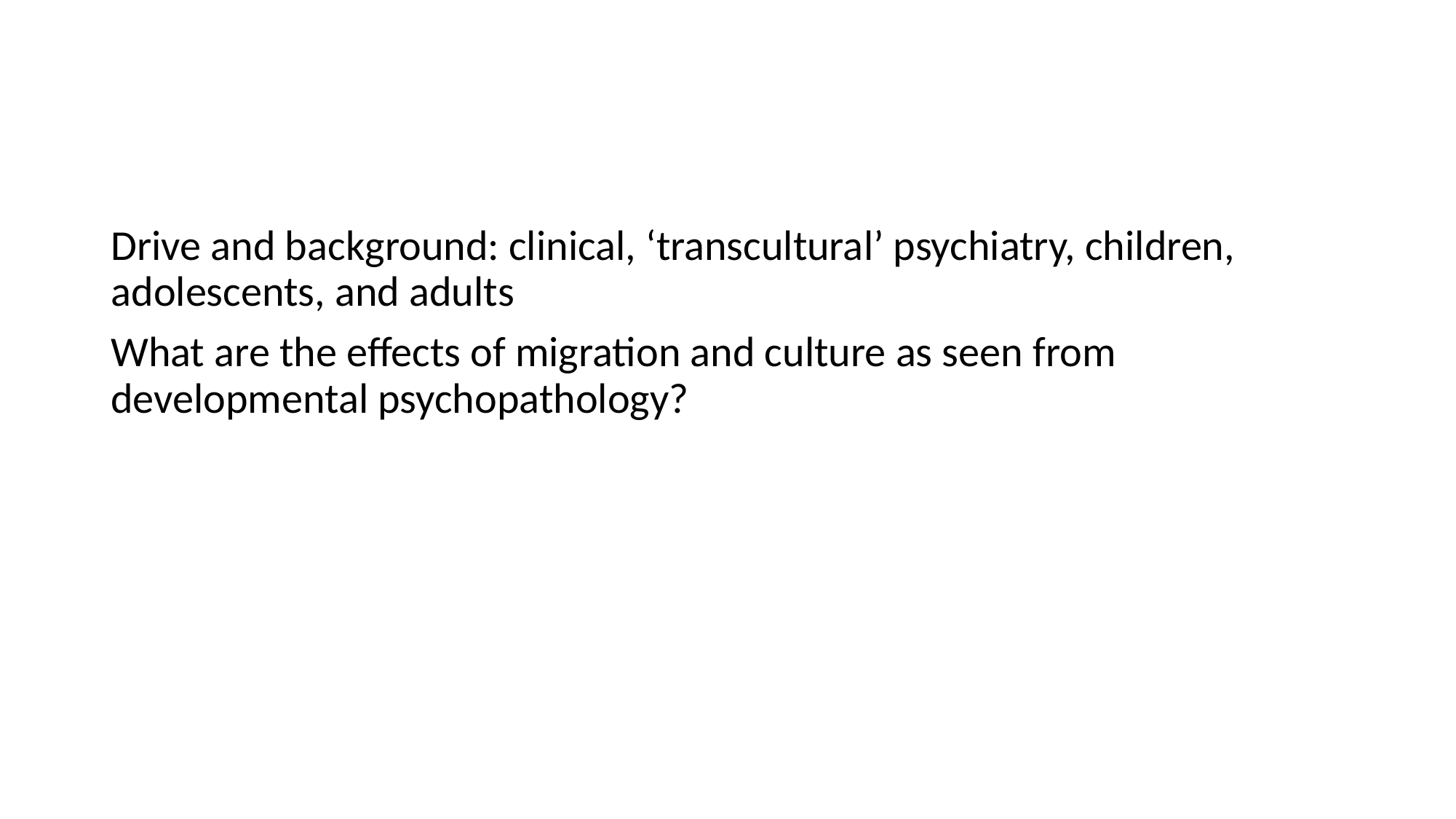

#
Drive and background: clinical, ‘transcultural’ psychiatry, children, adolescents, and adults
What are the effects of migration and culture as seen from developmental psychopathology?